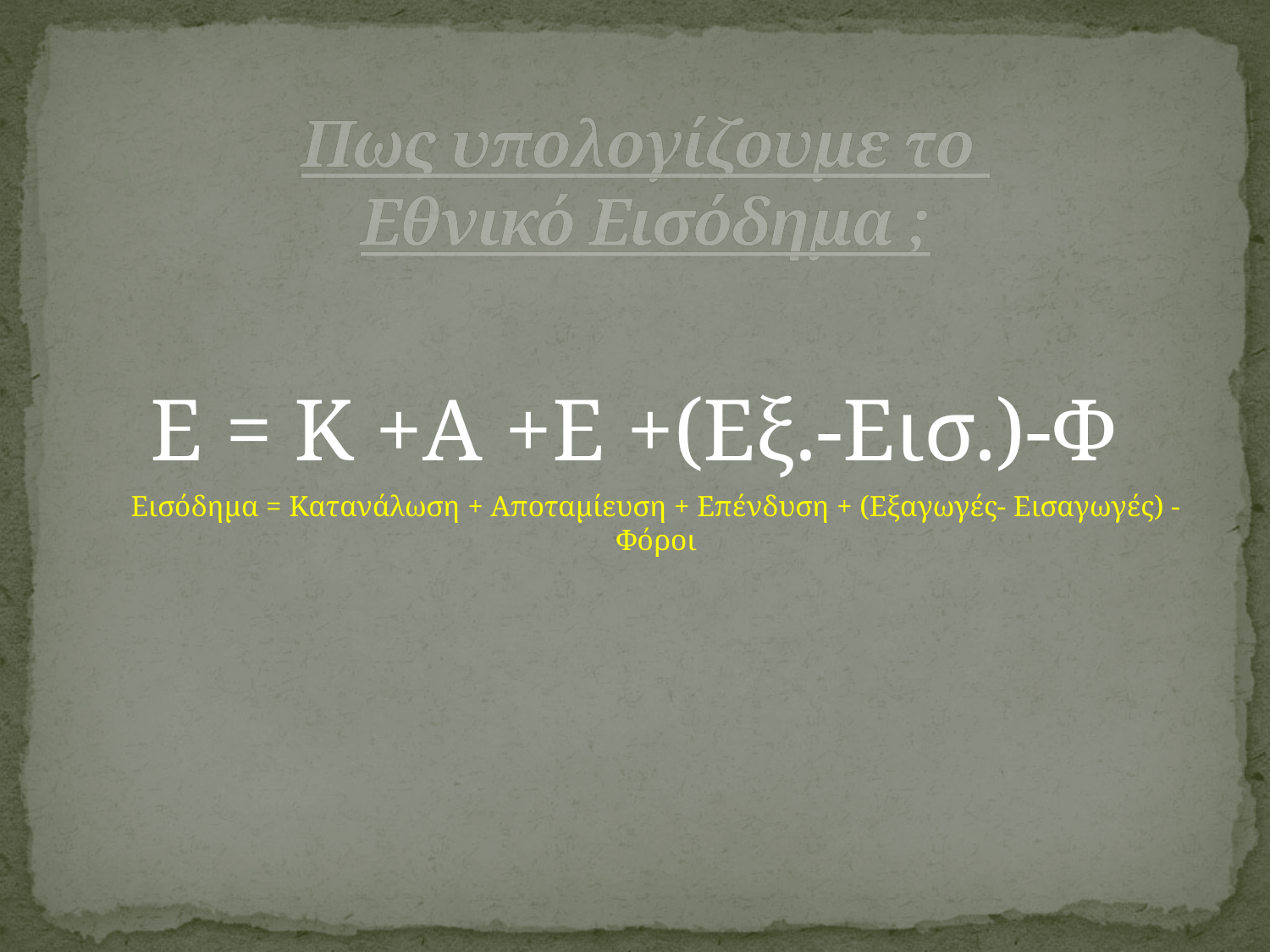

# Πως υπολογίζουμε το Εθνικό Εισόδημα ;
Ε = Κ +Α +Ε +(Εξ.-Εισ.)-Φ
Εισόδημα = Κατανάλωση + Αποταμίευση + Επένδυση + (Εξαγωγές- Εισαγωγές) - Φόροι